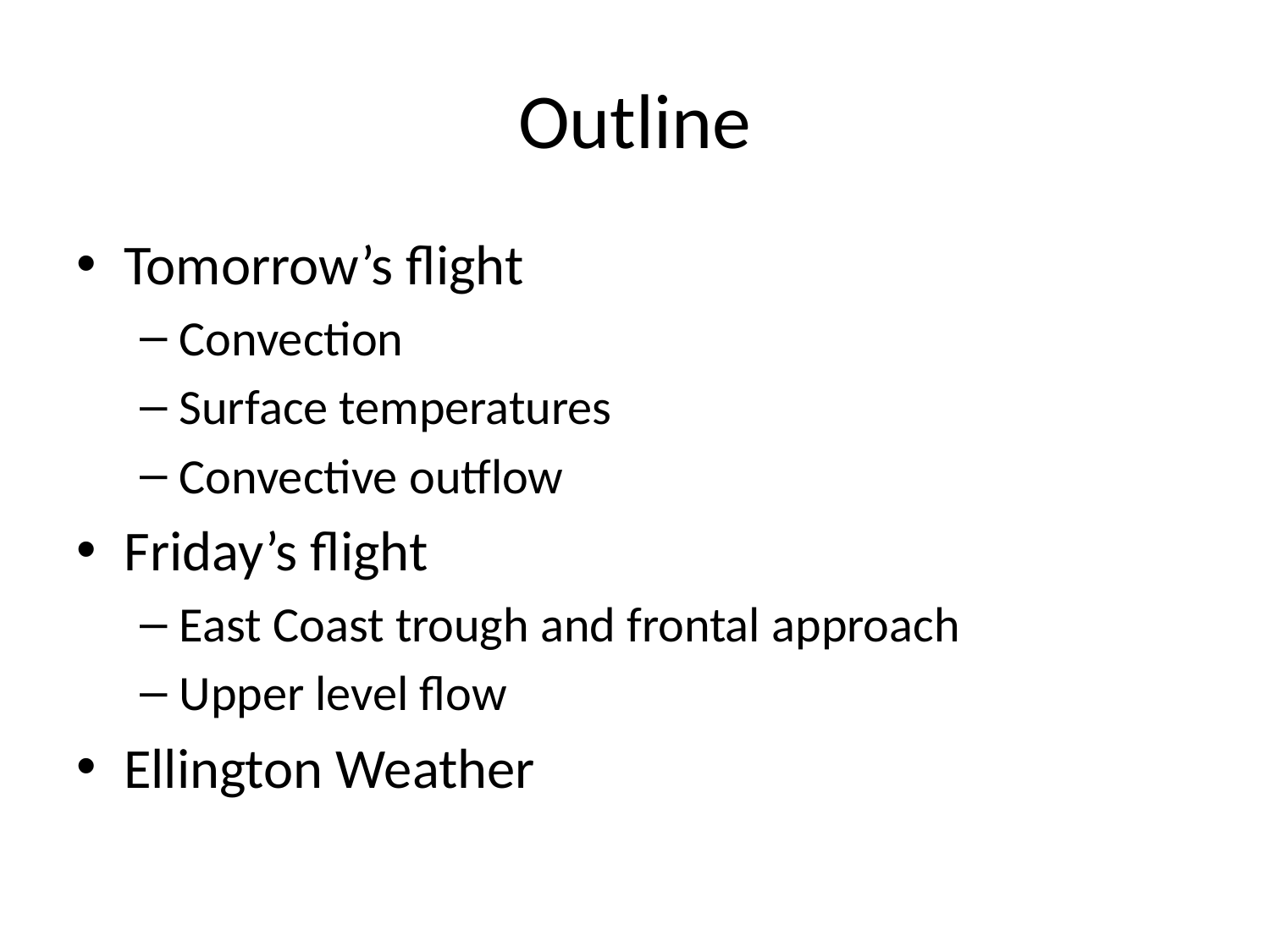

# Outline
Tomorrow’s flight
Convection
Surface temperatures
Convective outflow
Friday’s flight
East Coast trough and frontal approach
Upper level flow
Ellington Weather